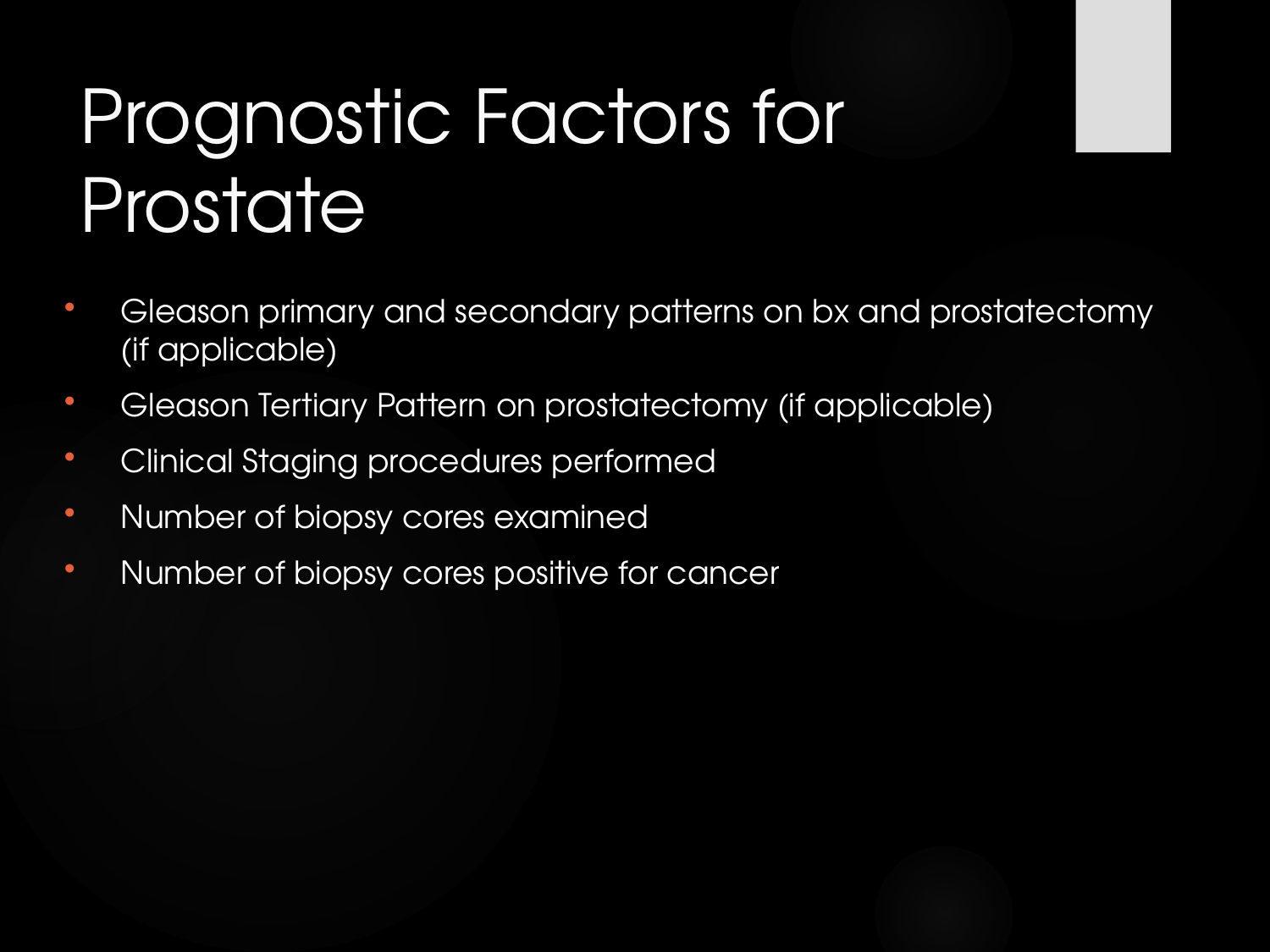

# Prognostic Factors for Prostate
Gleason primary and secondary patterns on bx and prostatectomy (if applicable)
Gleason Tertiary Pattern on prostatectomy (if applicable)
Clinical Staging procedures performed
Number of biopsy cores examined
Number of biopsy cores positive for cancer